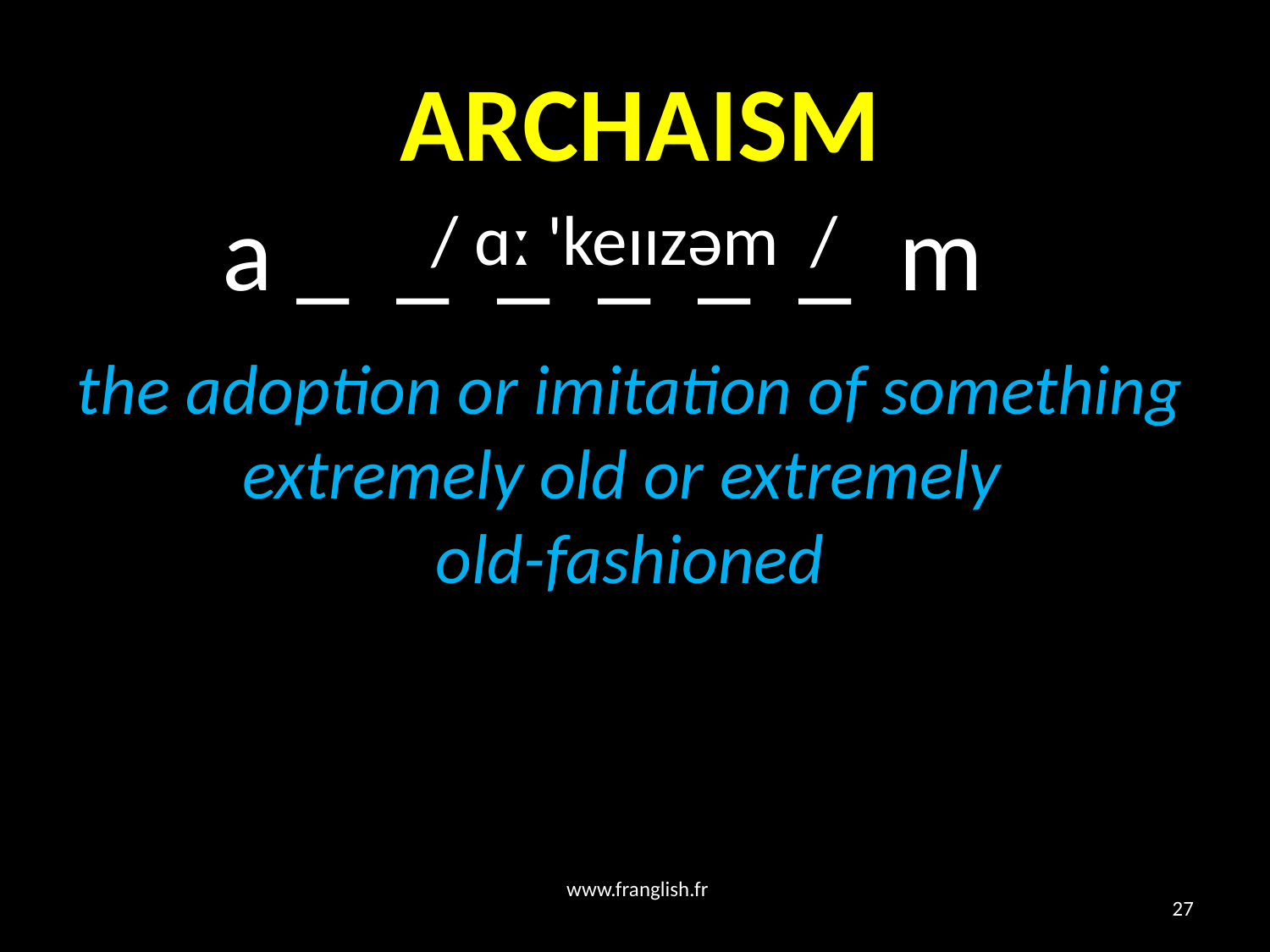

# ARCHAISM
   a _  _  _  _  _  _  m
/ ɑː 'keɪɪzəm  /
the adoption or imitation of something extremely old or extremely
old-fashioned
www.franglish.fr
27